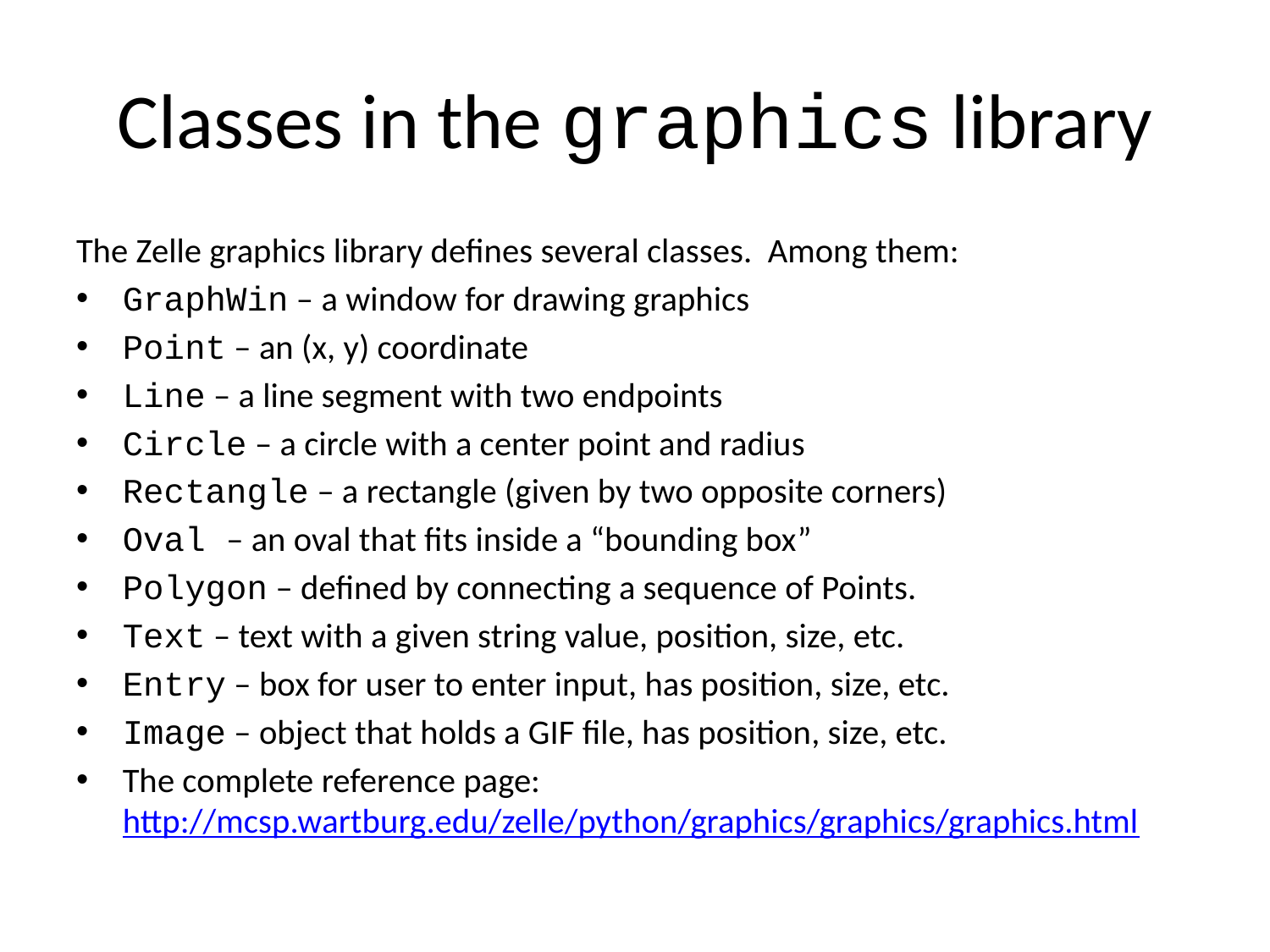

# Classes in the graphics library
The Zelle graphics library defines several classes.  Among them:
GraphWin – a window for drawing graphics
Point – an (x, y) coordinate
Line – a line segment with two endpoints
Circle – a circle with a center point and radius
Rectangle – a rectangle (given by two opposite corners)
Oval – an oval that fits inside a “bounding box”
Polygon – defined by connecting a sequence of Points.
Text – text with a given string value, position, size, etc.
Entry – box for user to enter input, has position, size, etc.
Image – object that holds a GIF file, has position, size, etc.
The complete reference page: http://mcsp.wartburg.edu/zelle/python/graphics/graphics/graphics.html